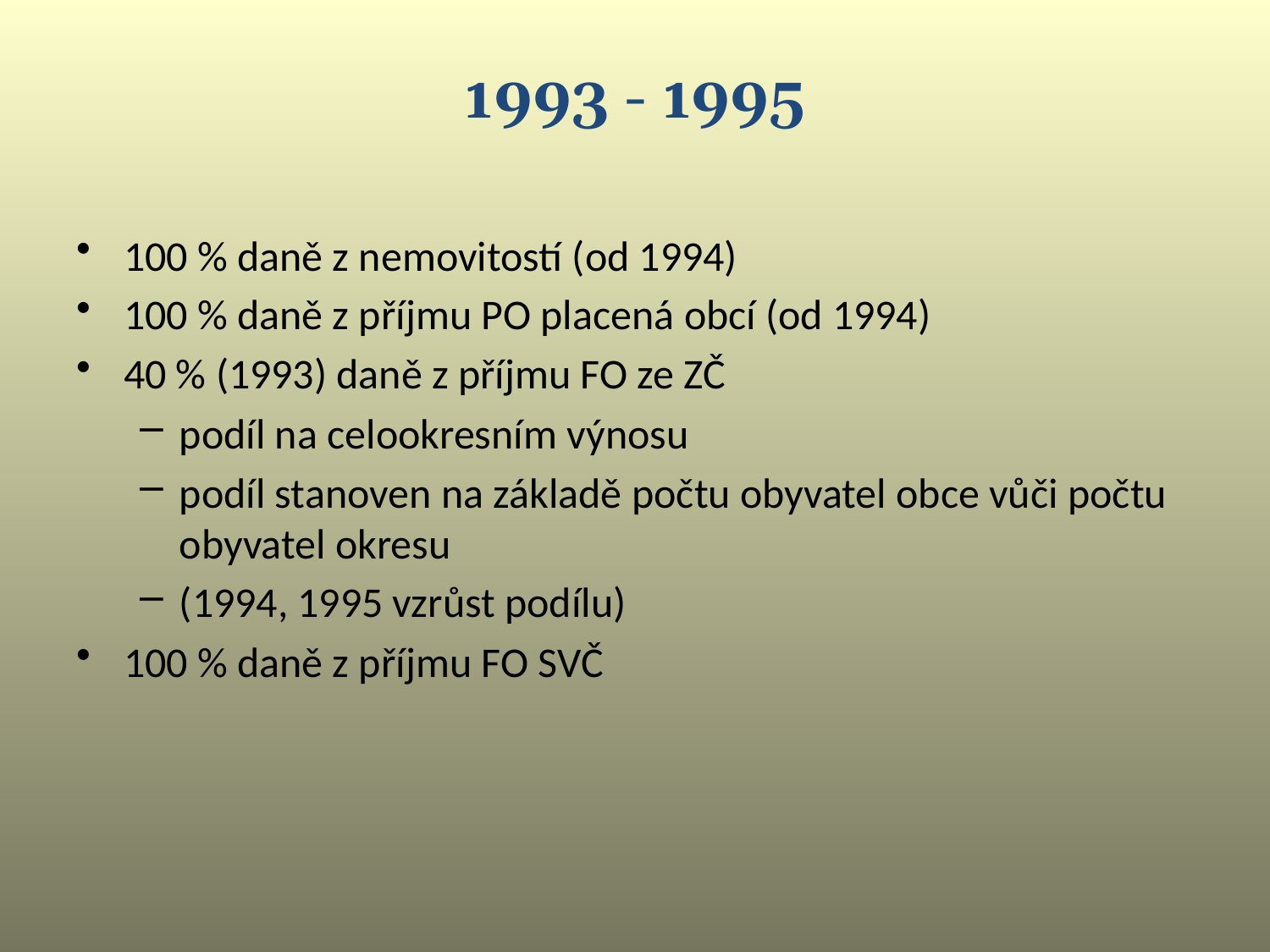

100 % daně z nemovitostí (od 1994)
100 % daně z příjmu PO placená obcí (od 1994)
40 % (1993) daně z příjmu FO ze ZČ
podíl na celookresním výnosu
podíl stanoven na základě počtu obyvatel obce vůči počtu obyvatel okresu
(1994, 1995 vzrůst podílu)
100 % daně z příjmu FO SVČ
1993 - 1995